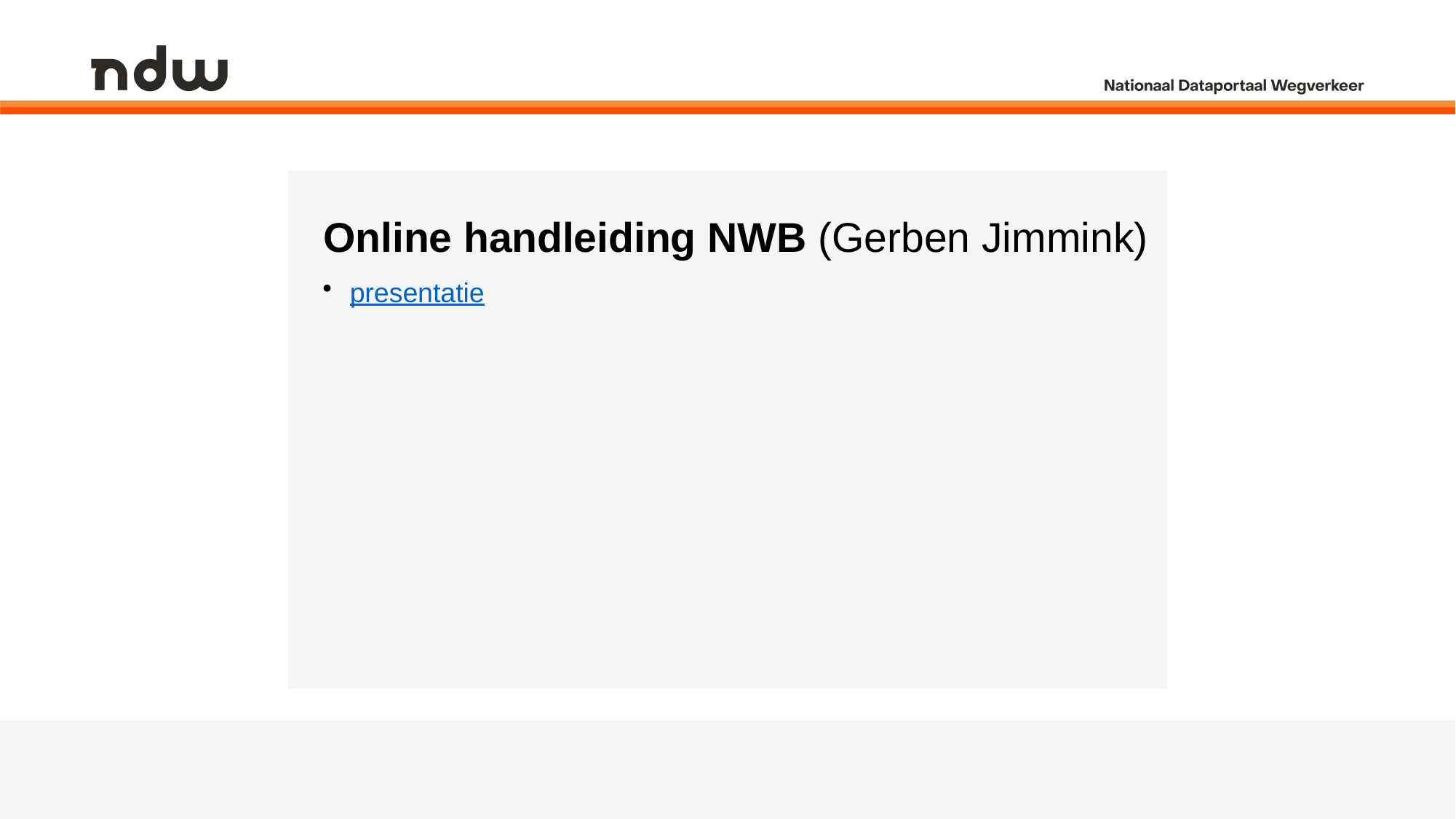

# Online handleiding NWB (Gerben Jimmink)
presentatie